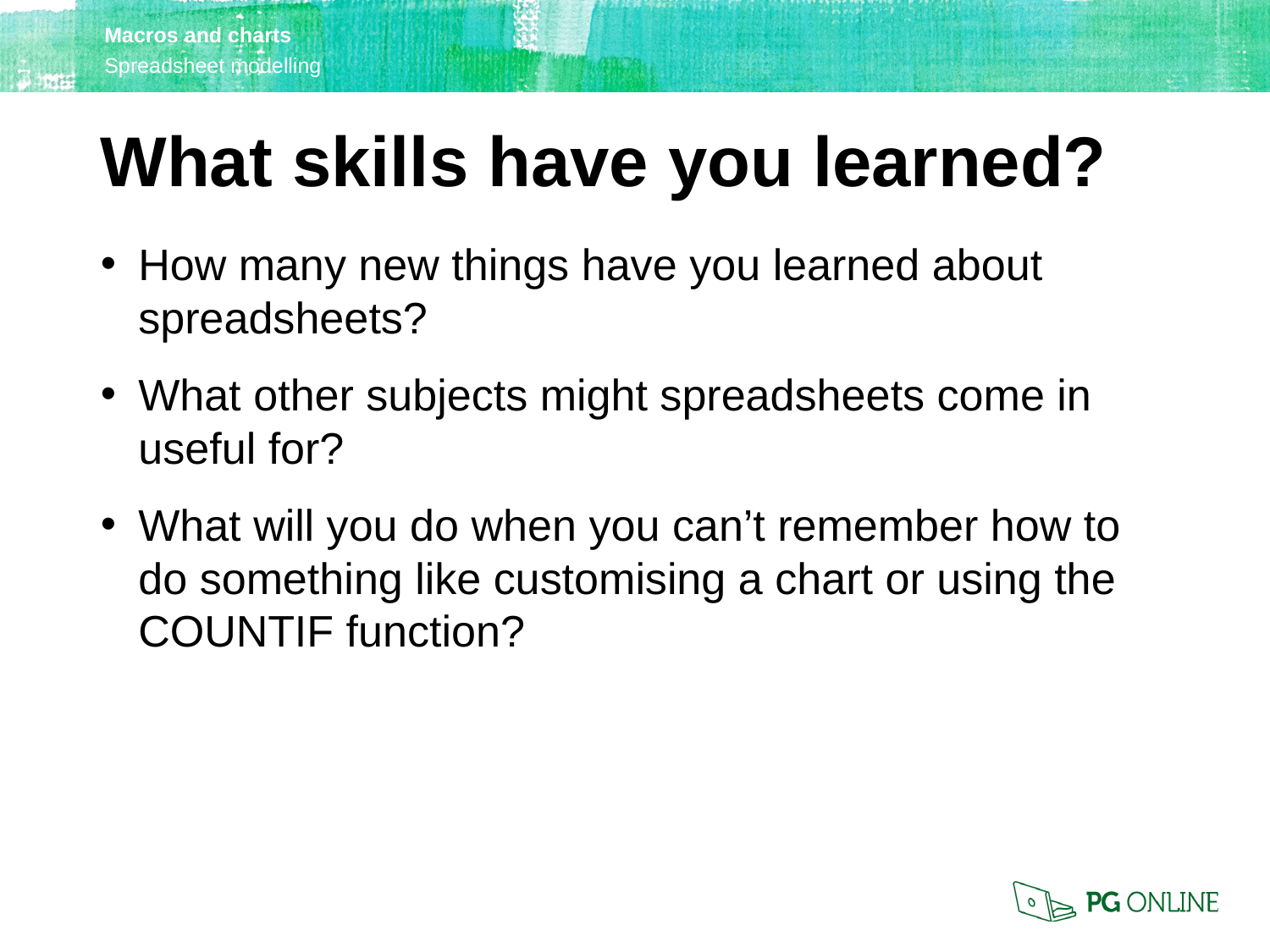

What skills have you learned?
How many new things have you learned about spreadsheets?
What other subjects might spreadsheets come in useful for?
What will you do when you can’t remember how to do something like customising a chart or using the COUNTIF function?